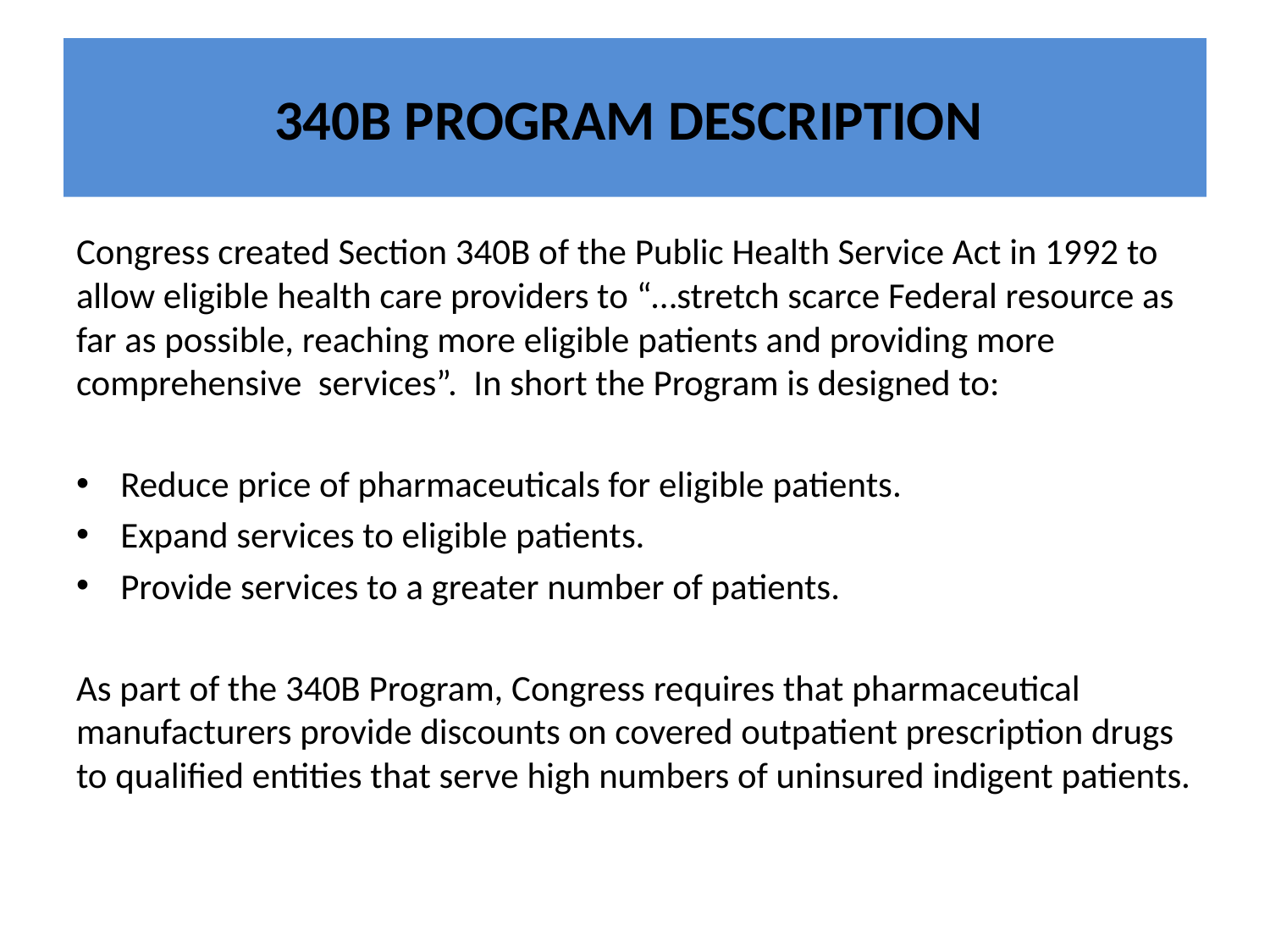

# 340B PROGRAM DESCRIPTION
Congress created Section 340B of the Public Health Service Act in 1992 to allow eligible health care providers to “…stretch scarce Federal resource as far as possible, reaching more eligible patients and providing more comprehensive  services”.  In short the Program is designed to:

Reduce price of pharmaceuticals for eligible patients.
Expand services to eligible patients.
Provide services to a greater number of patients.

As part of the 340B Program, Congress requires that pharmaceutical manufacturers provide discounts on covered outpatient prescription drugs to qualified entities that serve high numbers of uninsured indigent patients.